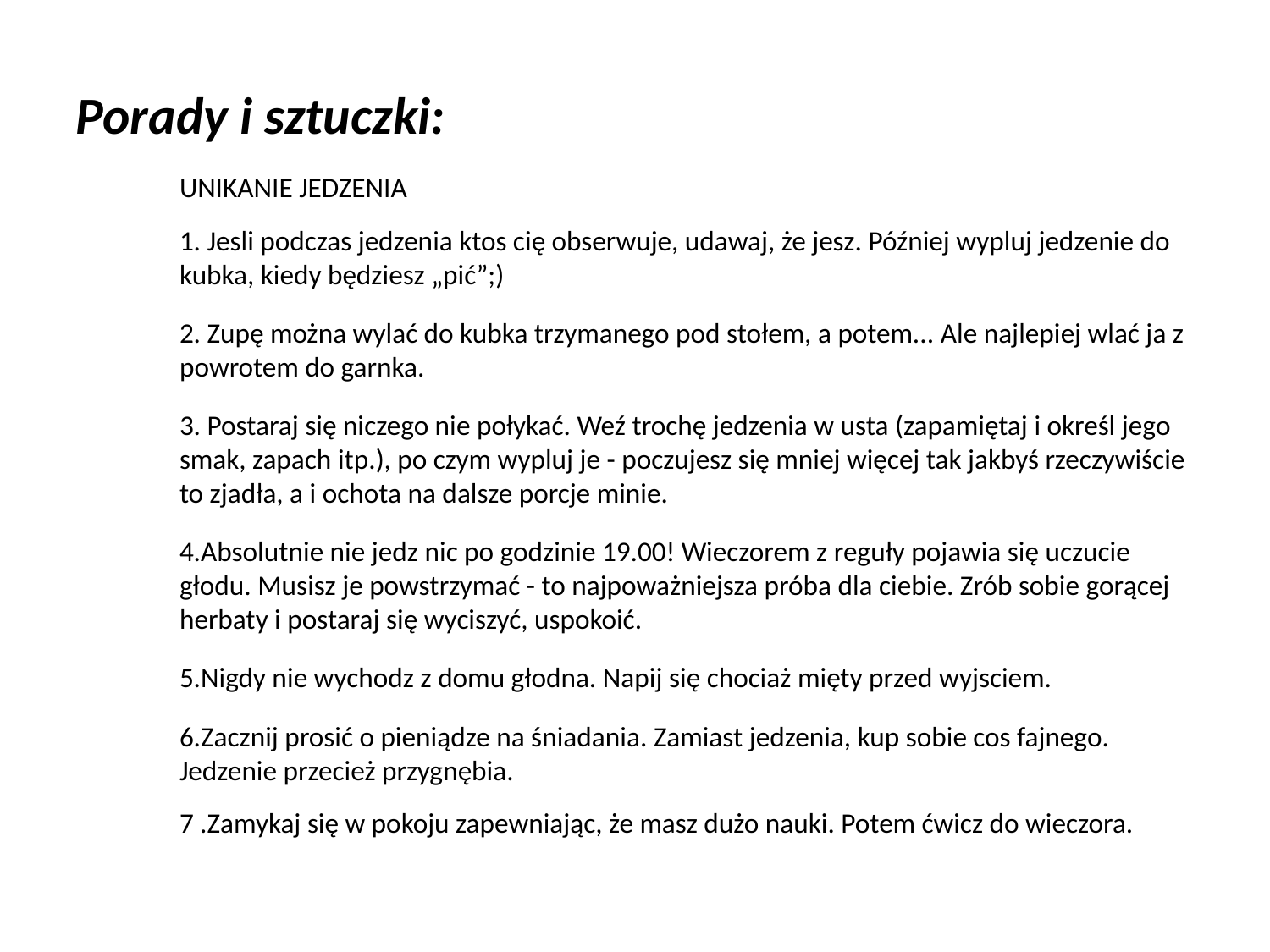

Porady i sztuczki:
UNIKANIE JEDZENIA 
1. Jesli podczas jedzenia ktos cię obserwuje, udawaj, że jesz. Później wypluj jedzenie do kubka, kiedy będziesz „pić”;)
2. Zupę można wylać do kubka trzymanego pod stołem, a potem... Ale najlepiej wlać ja z powrotem do garnka.
3. Postaraj się niczego nie połykać. Weź trochę jedzenia w usta (zapamiętaj i określ jego smak, zapach itp.), po czym wypluj je - poczujesz się mniej więcej tak jakbyś rzeczywiście to zjadła, a i ochota na dalsze porcje minie.
4.Absolutnie nie jedz nic po godzinie 19.00! Wieczorem z reguły pojawia się uczucie głodu. Musisz je powstrzymać - to najpoważniejsza próba dla ciebie. Zrób sobie gorącej herbaty i postaraj się wyciszyć, uspokoić.
5.Nigdy nie wychodz z domu głodna. Napij się chociaż mięty przed wyjsciem.
6.Zacznij prosić o pieniądze na śniadania. Zamiast jedzenia, kup sobie cos fajnego. Jedzenie przecież przygnębia. 
7 .Zamykaj się w pokoju zapewniając, że masz dużo nauki. Potem ćwicz do wieczora.